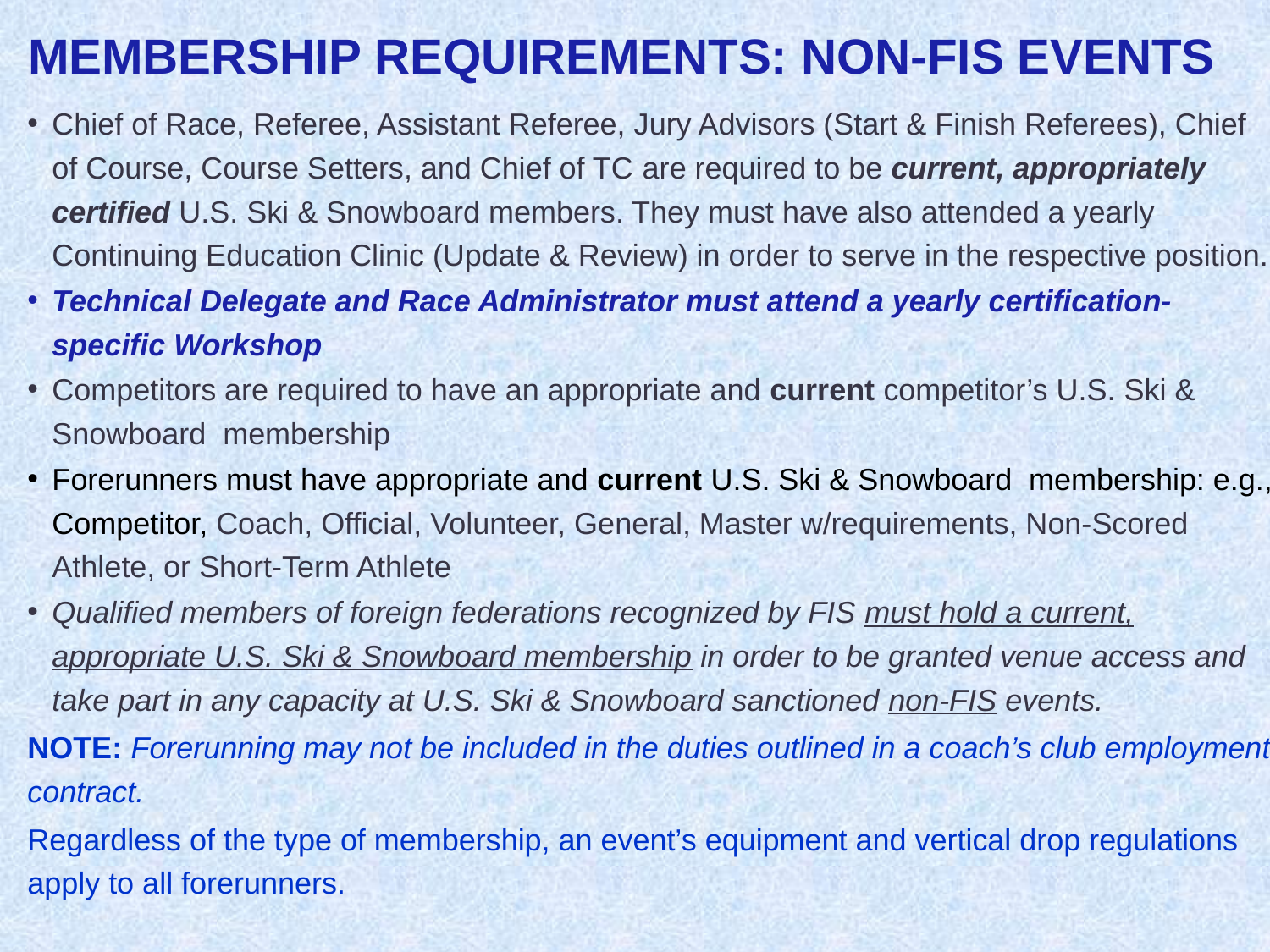

MEMBERSHIP REQUIREMENTS: NON-FIS EVENTS
Chief of Race, Referee, Assistant Referee, Jury Advisors (Start & Finish Referees), Chief of Course, Course Setters, and Chief of TC are required to be current, appropriately certified U.S. Ski & Snowboard members. They must have also attended a yearly Continuing Education Clinic (Update & Review) in order to serve in the respective position.
Technical Delegate and Race Administrator must attend a yearly certification-specific Workshop
Competitors are required to have an appropriate and current competitor’s U.S. Ski & Snowboard  membership
Forerunners must have appropriate and current U.S. Ski & Snowboard  membership: e.g., Competitor, Coach, Official, Volunteer, General, Master w/requirements, Non-Scored Athlete, or Short-Term Athlete
Qualified members of foreign federations recognized by FIS must hold a current, appropriate U.S. Ski & Snowboard membership in order to be granted venue access and take part in any capacity at U.S. Ski & Snowboard sanctioned non-FIS events.
NOTE: Forerunning may not be included in the duties outlined in a coach’s club employment contract.
Regardless of the type of membership, an event’s equipment and vertical drop regulations apply to all forerunners.